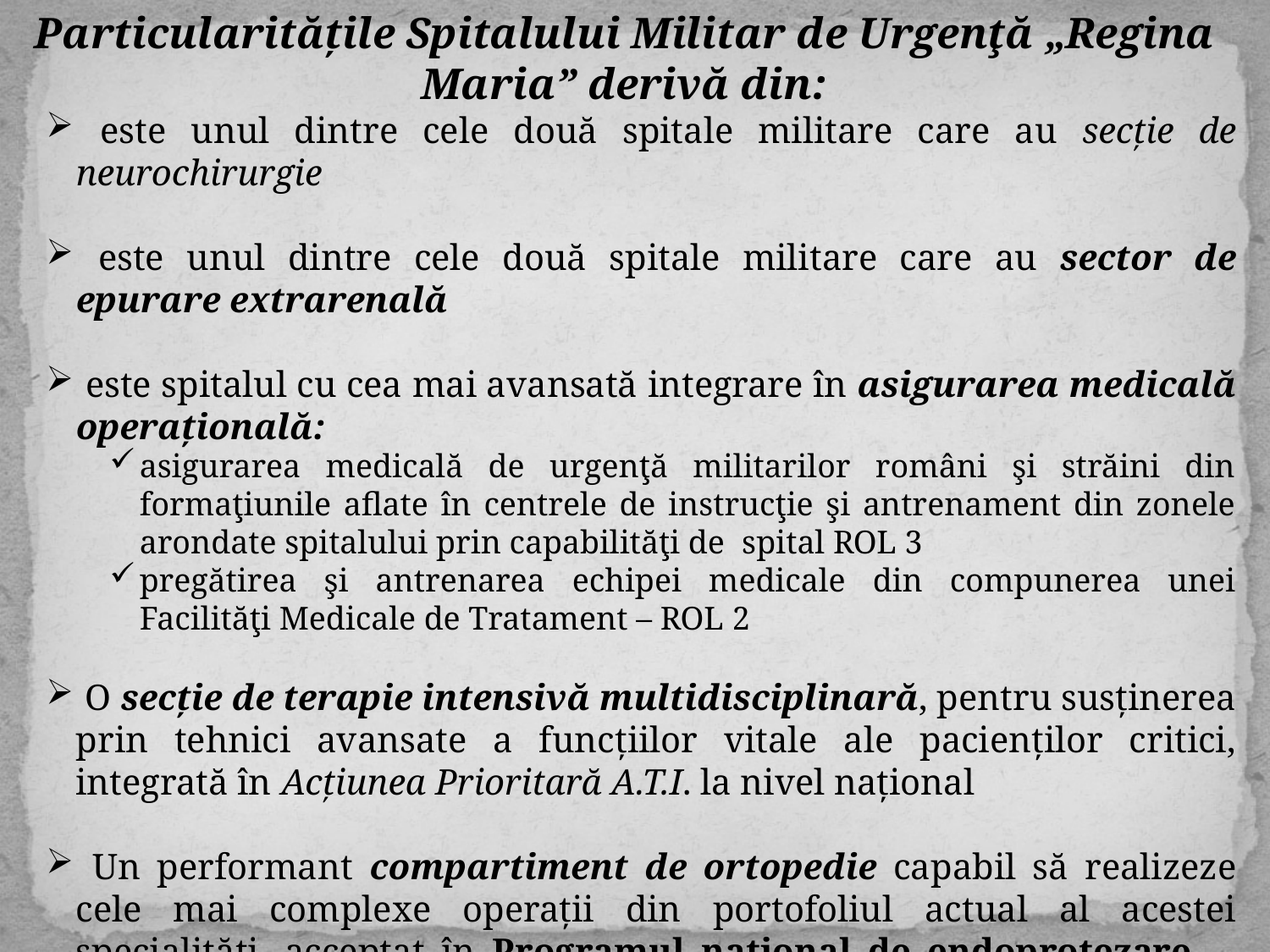

Particularitățile Spitalului Militar de Urgenţă „Regina Maria” derivă din:
 este unul dintre cele două spitale militare care au secţie de neurochirurgie

 este unul dintre cele două spitale militare care au sector de epurare extrarenală

 este spitalul cu cea mai avansată integrare în asigurarea medicală operaţională:
asigurarea medicală de urgenţă militarilor români şi străini din formaţiunile aflate în centrele de instrucţie şi antrenament din zonele arondate spitalului prin capabilităţi de  spital ROL 3
pregătirea şi antrenarea echipei medicale din compunerea unei Facilităţi Medicale de Tratament – ROL 2

 O secţie de terapie intensivă multidisciplinară, pentru susţinerea prin tehnici avansate a funcţiilor vitale ale pacienţilor critici, integrată în Acţiunea Prioritară A.T.I. la nivel naţional

 Un performant compartiment de ortopedie capabil să realizeze cele mai complexe operaţii din portofoliul actual al acestei specialităţi, acceptat în Programul național de endoprotezare  - mai 2017